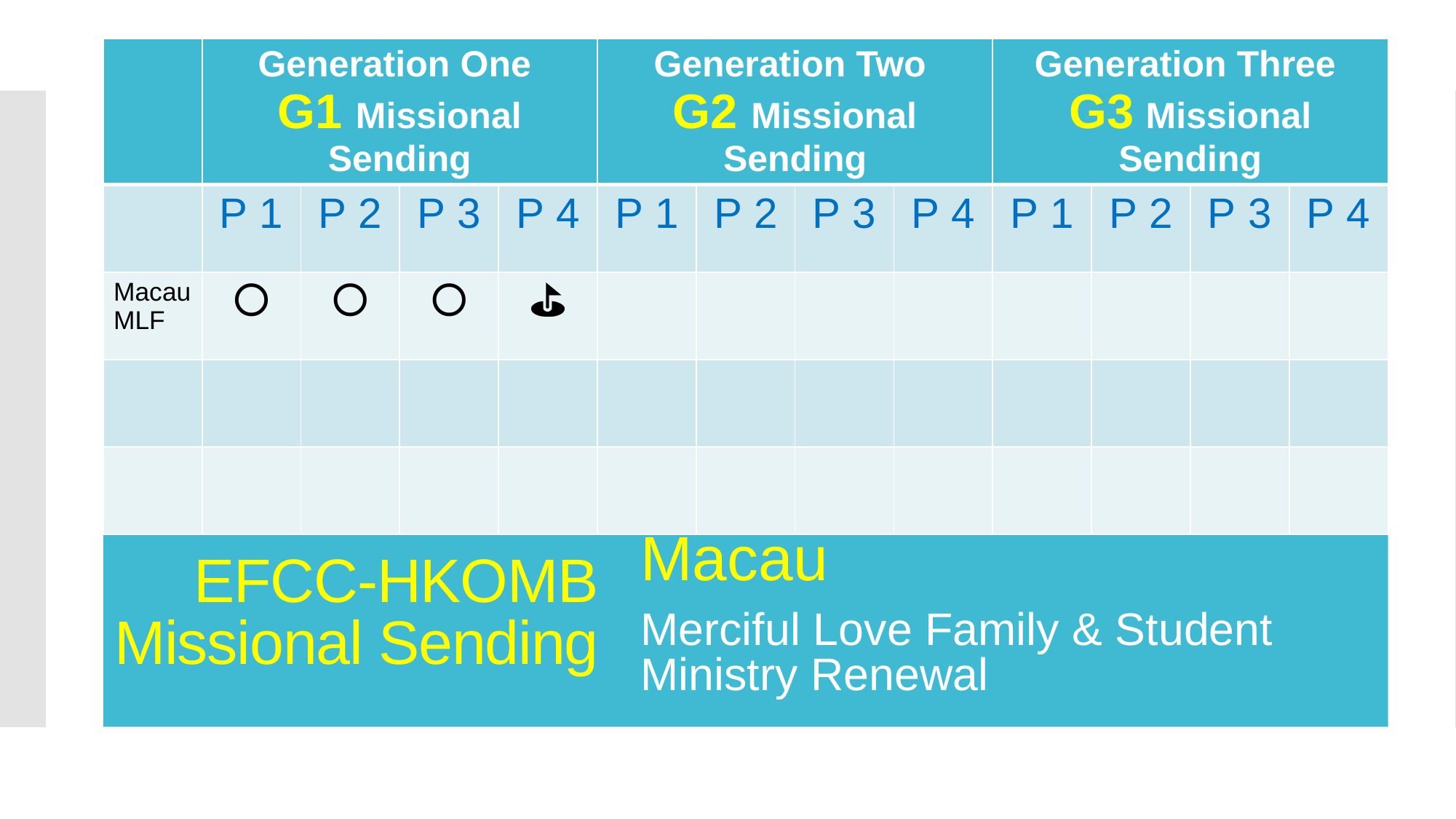

|  | Generation One G1 Missional Sending |  |  |  | Generation Two G2 Missional Sending |  |  |  | Generation Three G3 Missional Sending |  |  |  |
| --- | --- | --- | --- | --- | --- | --- | --- | --- | --- | --- | --- | --- |
|  | P 1 | P 2 | P 3 | P 4 | P 1 | P 2 | P 3 | P 4 | P 1 | P 2 | P 3 | P 4 |
| Macau MLF | ⭕️ | ⭕️ | ⭕️ | ⛳️ |  |  |  |  |  |  |  |  |
|  |  |  |  |  |  |  |  |  |  |  |  |  |
|  |  |  |  |  |  |  |  |  |  |  |  |  |

# EFCC-HKOMB Missional Sending
Macau
Merciful Love Family & Student Ministry Renewal